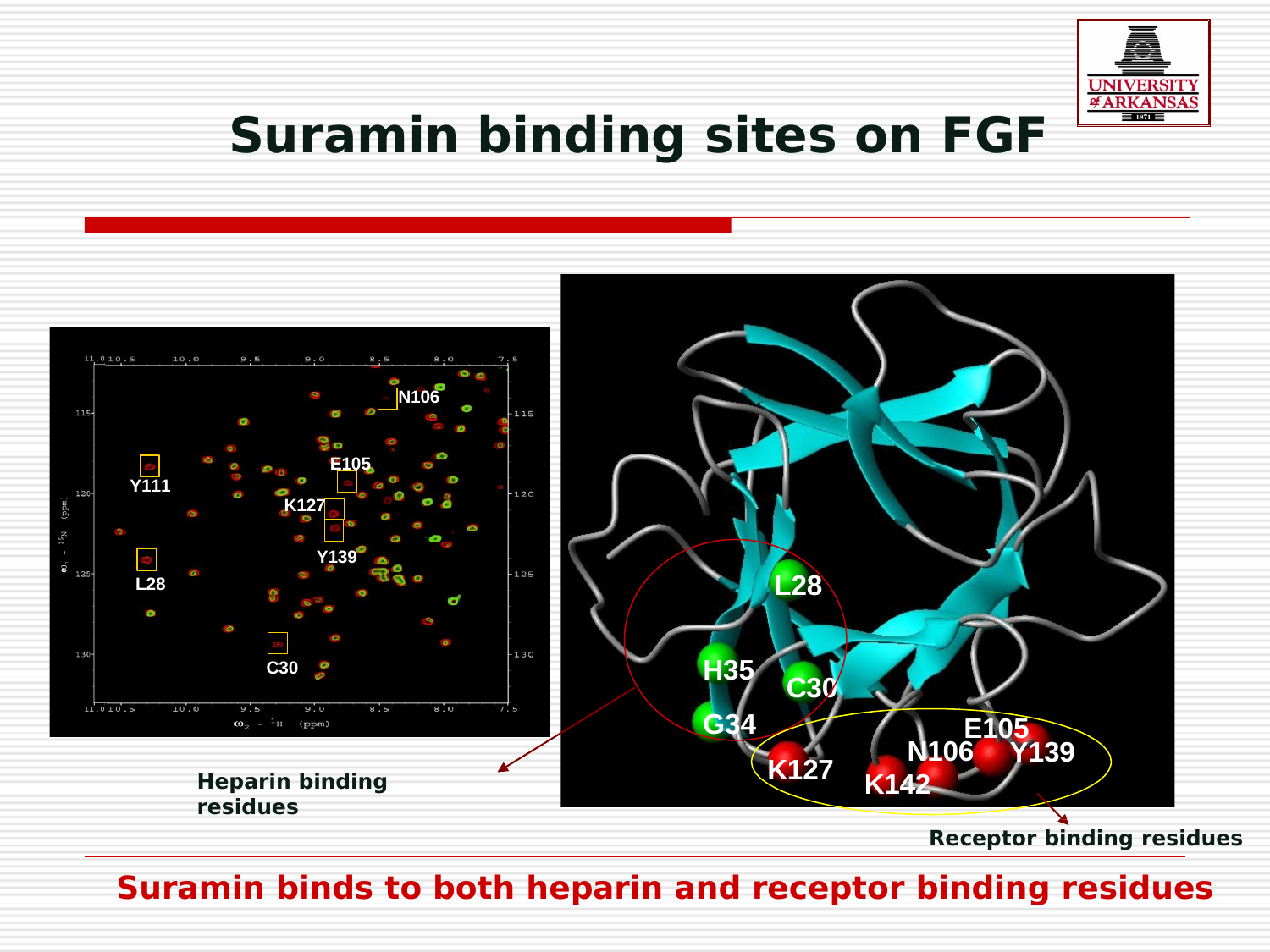

# Suramin binding sites on FGF

B	N106

E105
Y111
K127

Y139
L28

C30
B	N106

E105
Y111
K127

Y139
L28

C30

N106

E105
Y111
K127

Y139

L28
L28

H35
G34
C30
C30

E105
N106 K142
Y139
K127
Heparin binding residues

Receptor binding residues
Suramin binds to both heparin and receptor binding residues